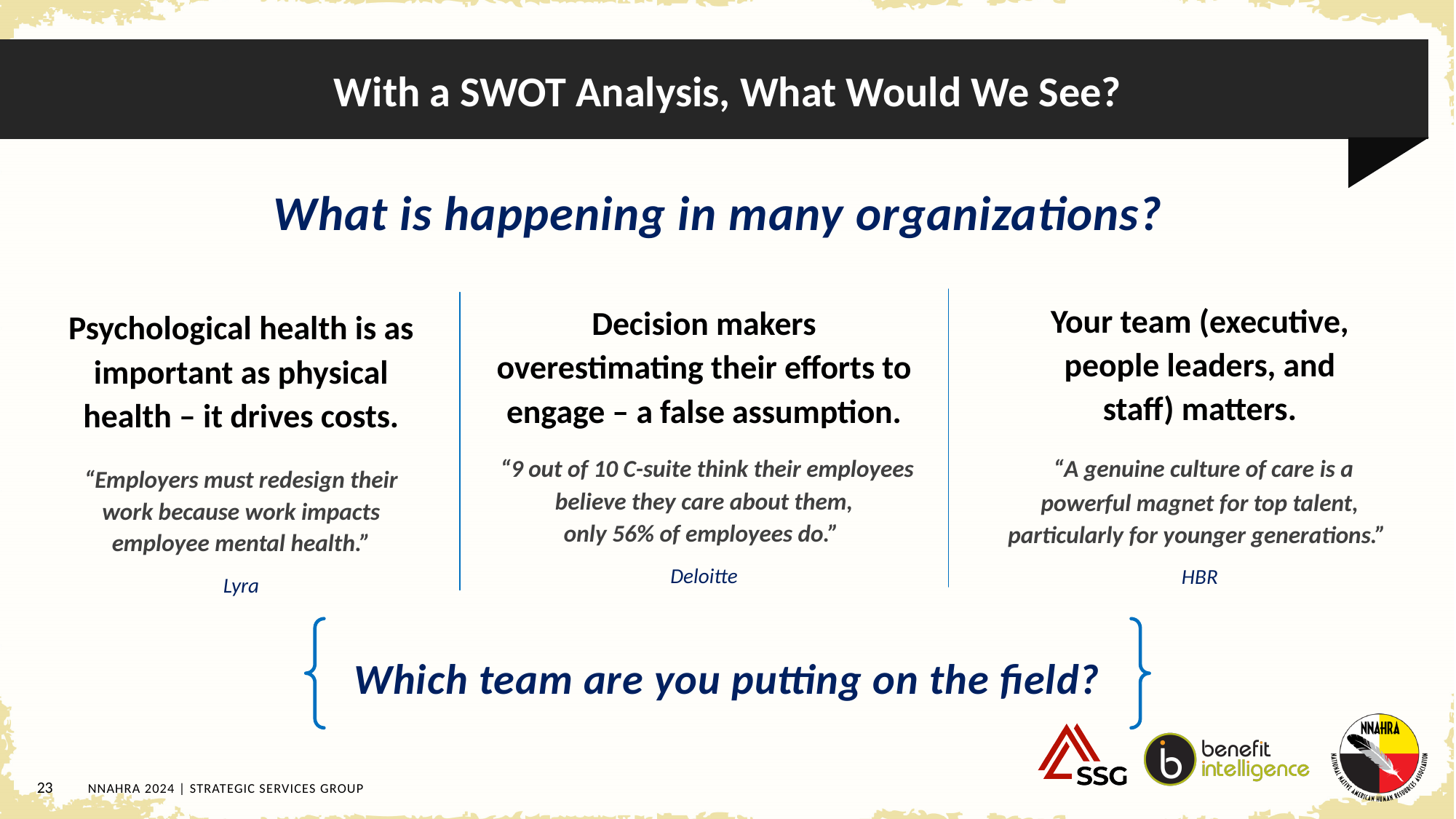

# With a SWOT Analysis, What Would We See?
What is happening in many organizations?

Your team (executive, people leaders, and
staff) matters.
 “A genuine culture of care is a powerful magnet for top talent, particularly for younger generations.”
HBR
Decision makers overestimating their efforts to engage – a false assumption.
 “9 out of 10 C-suite think their employees believe they care about them,
only 56% of employees do.”
Deloitte
Psychological health is as important as physical health – it drives costs.
“Employers must redesign their work because work impacts employee mental health.”
Lyra

Which team are you putting on the field?